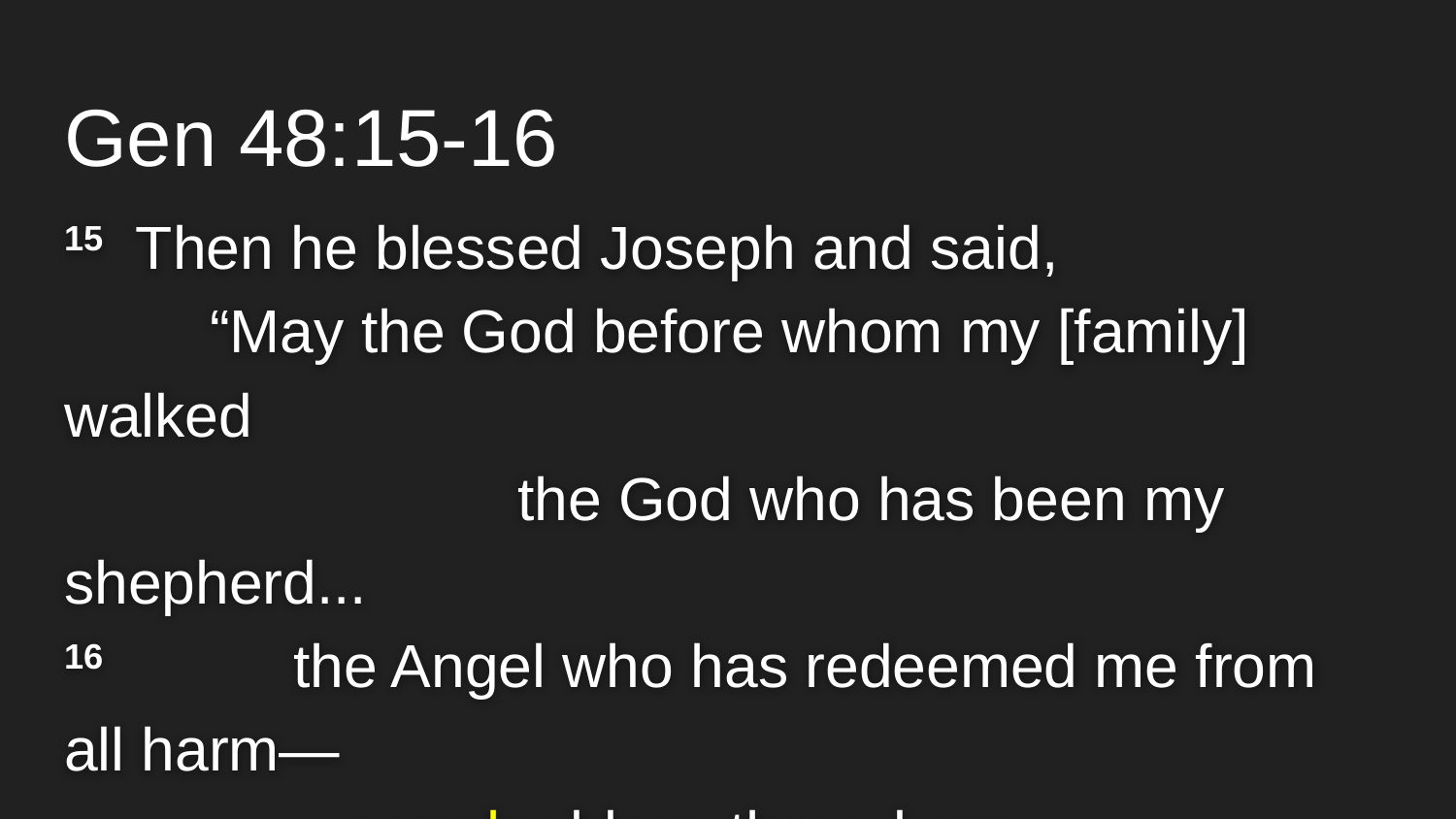

# Gen 48:15-16
15  Then he blessed Joseph and said,
 	“May the God before whom my [family] walked
			 the God who has been my shepherd...
16  	     the Angel who has redeemed me from all harm—
		may he bless these boys.